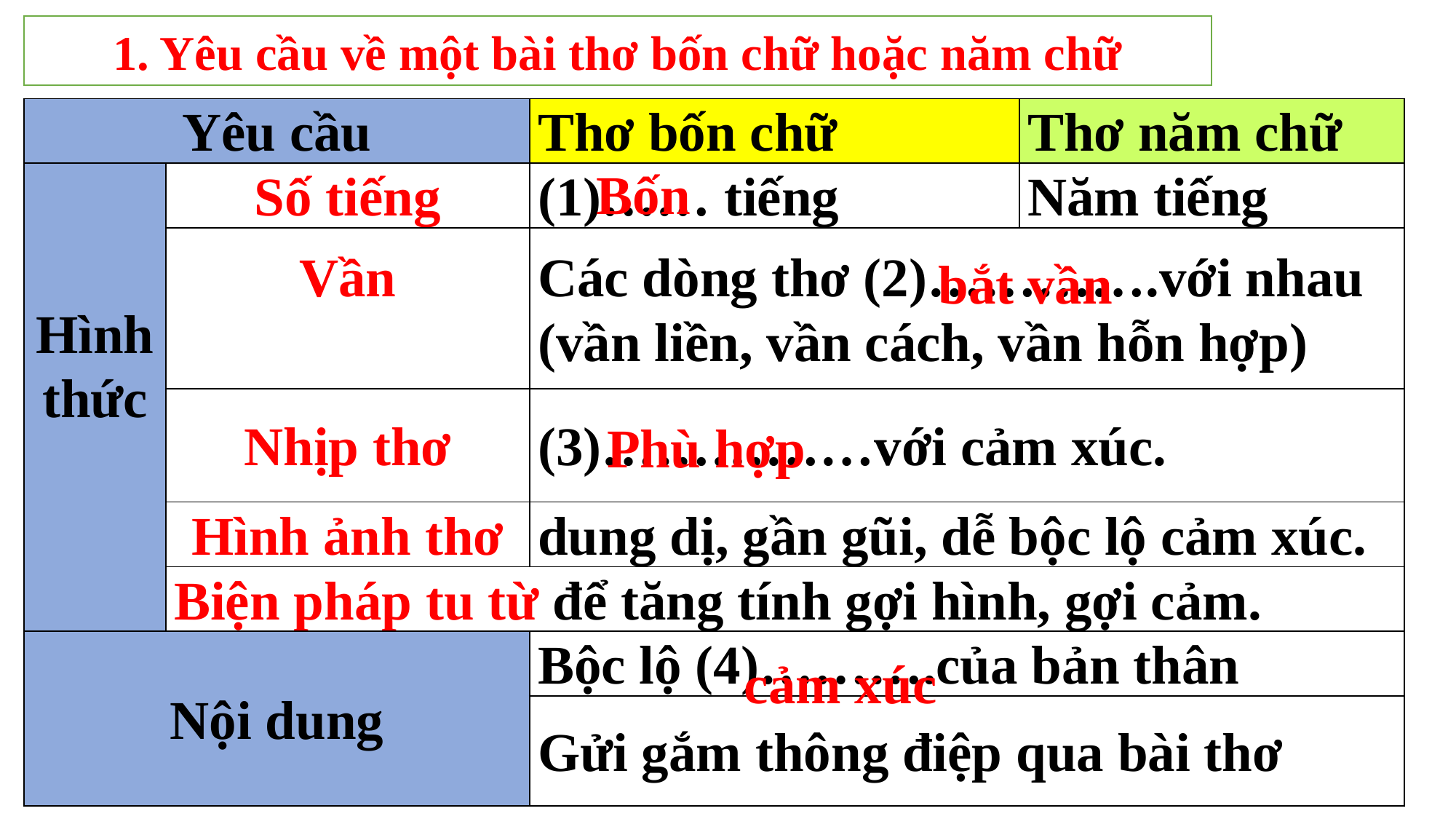

1. Yêu cầu về một bài thơ bốn chữ hoặc năm chữ
| Yêu cầu |  | Thơ bốn chữ | Thơ năm chữ |
| --- | --- | --- | --- |
| Hình thức | Số tiếng | (1)…… tiếng | Năm tiếng |
|  | Vần | Các dòng thơ (2)………….với nhau (vần liền, vần cách, vần hỗn hợp) |  |
|  | Nhịp thơ | (3)……………với cảm xúc. |  |
|  | Hình ảnh thơ | dung dị, gần gũi, dễ bộc lộ cảm xúc. |  |
|  | Biện pháp tu từ để tăng tính gợi hình, gợi cảm. |  |  |
| Nội dung |  | Bộc lộ (4)……….của bản thân |  |
|  |  | Gửi gắm thông điệp qua bài thơ |  |
Bốn
bắt vần
Phù hợp
cảm xúc